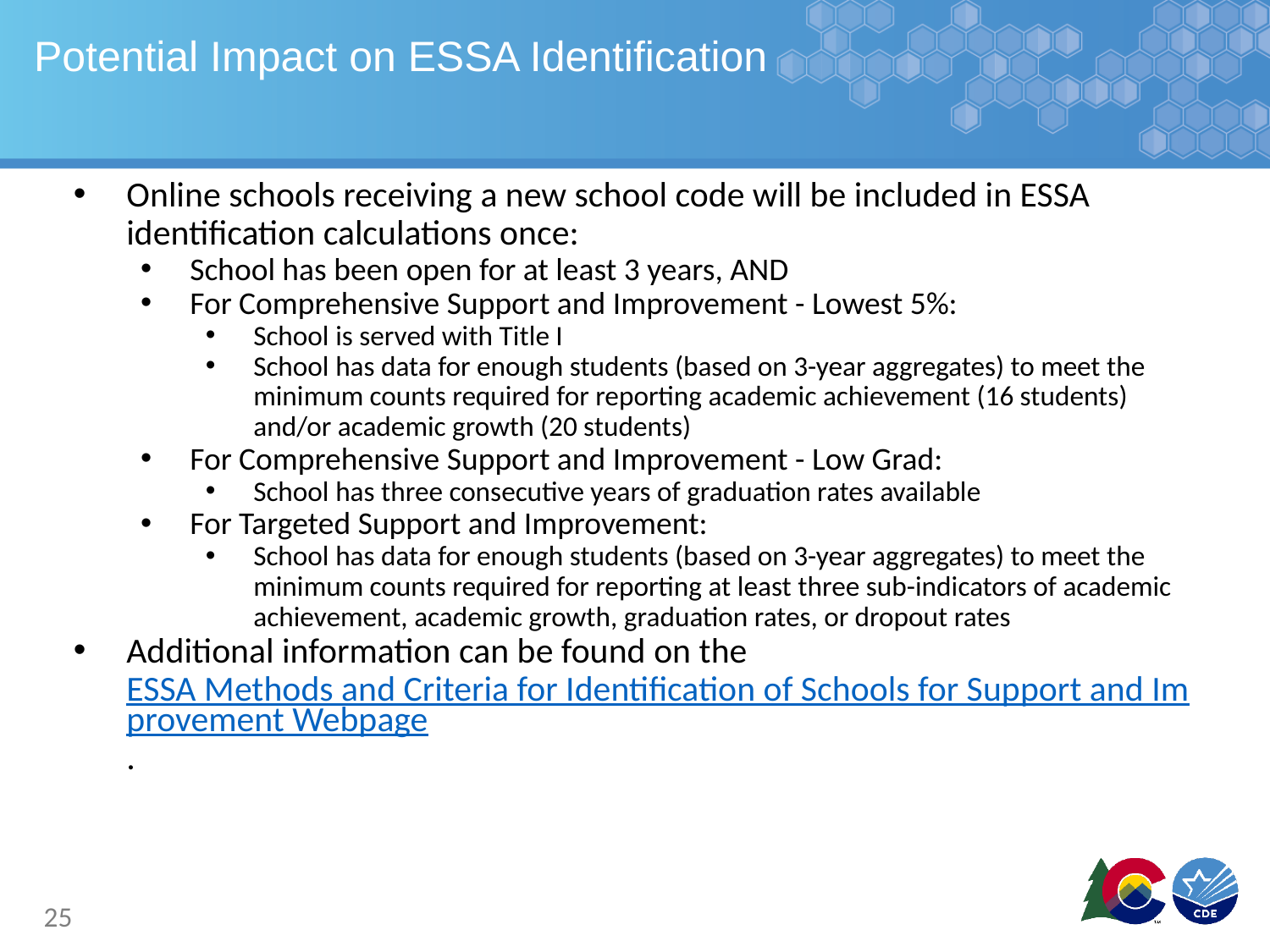

# Potential Impact on ESSA Identification
Online schools receiving a new school code will be included in ESSA identification calculations once:
School has been open for at least 3 years, AND
For Comprehensive Support and Improvement - Lowest 5%:
School is served with Title I
School has data for enough students (based on 3-year aggregates) to meet the minimum counts required for reporting academic achievement (16 students) and/or academic growth (20 students)
For Comprehensive Support and Improvement - Low Grad:
School has three consecutive years of graduation rates available
For Targeted Support and Improvement:
School has data for enough students (based on 3-year aggregates) to meet the minimum counts required for reporting at least three sub-indicators of academic achievement, academic growth, graduation rates, or dropout rates
Additional information can be found on the ESSA Methods and Criteria for Identification of Schools for Support and Improvement Webpage.
25